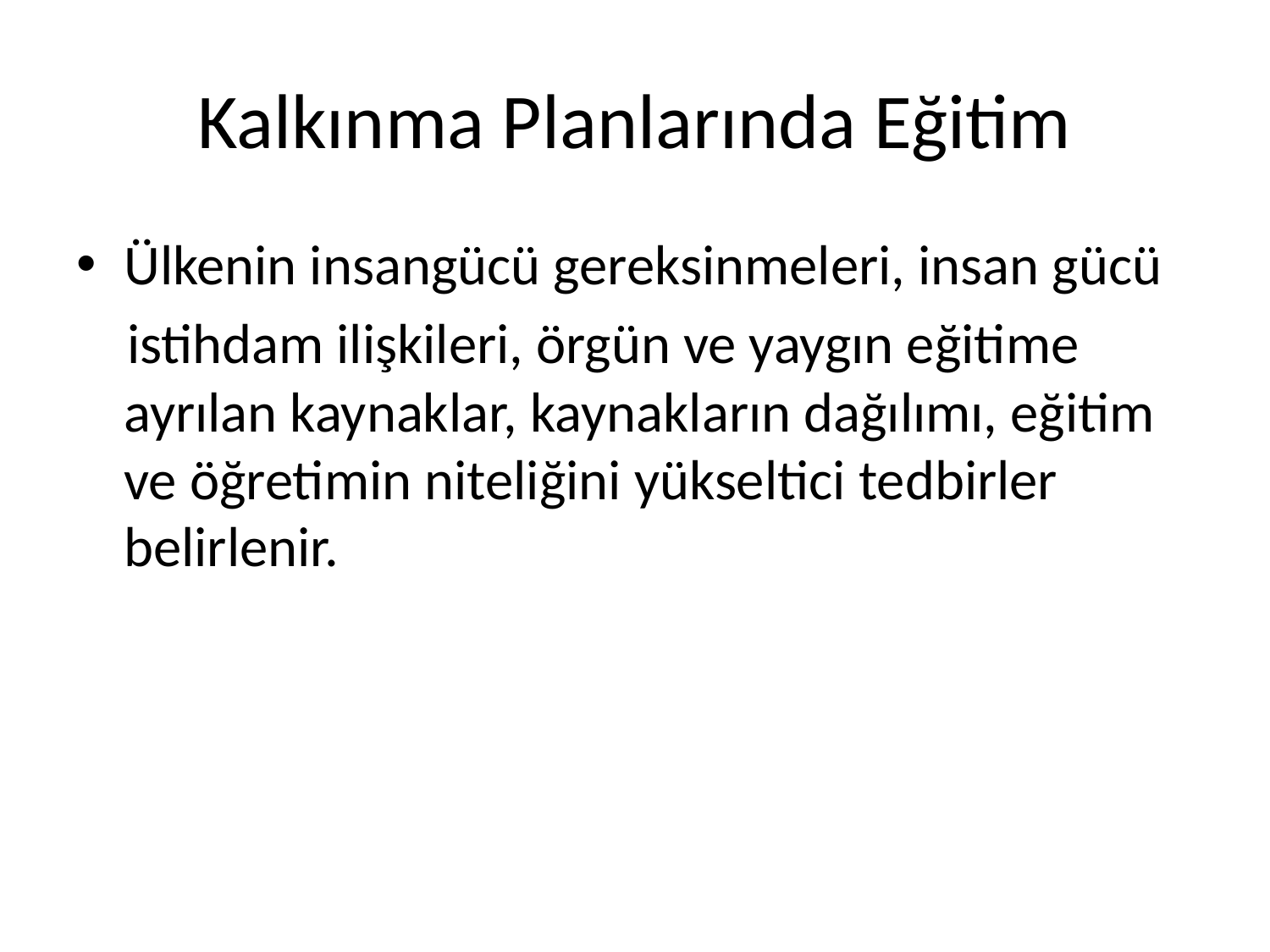

# Kalkınma Planlarında Eğitim
Ülkenin insangücü gereksinmeleri, insan gücü
    istihdam ilişkileri, örgün ve yaygın eğitime ayrılan kaynaklar, kaynakların dağılımı, eğitim ve öğretimin niteliğini yükseltici tedbirler belirlenir.